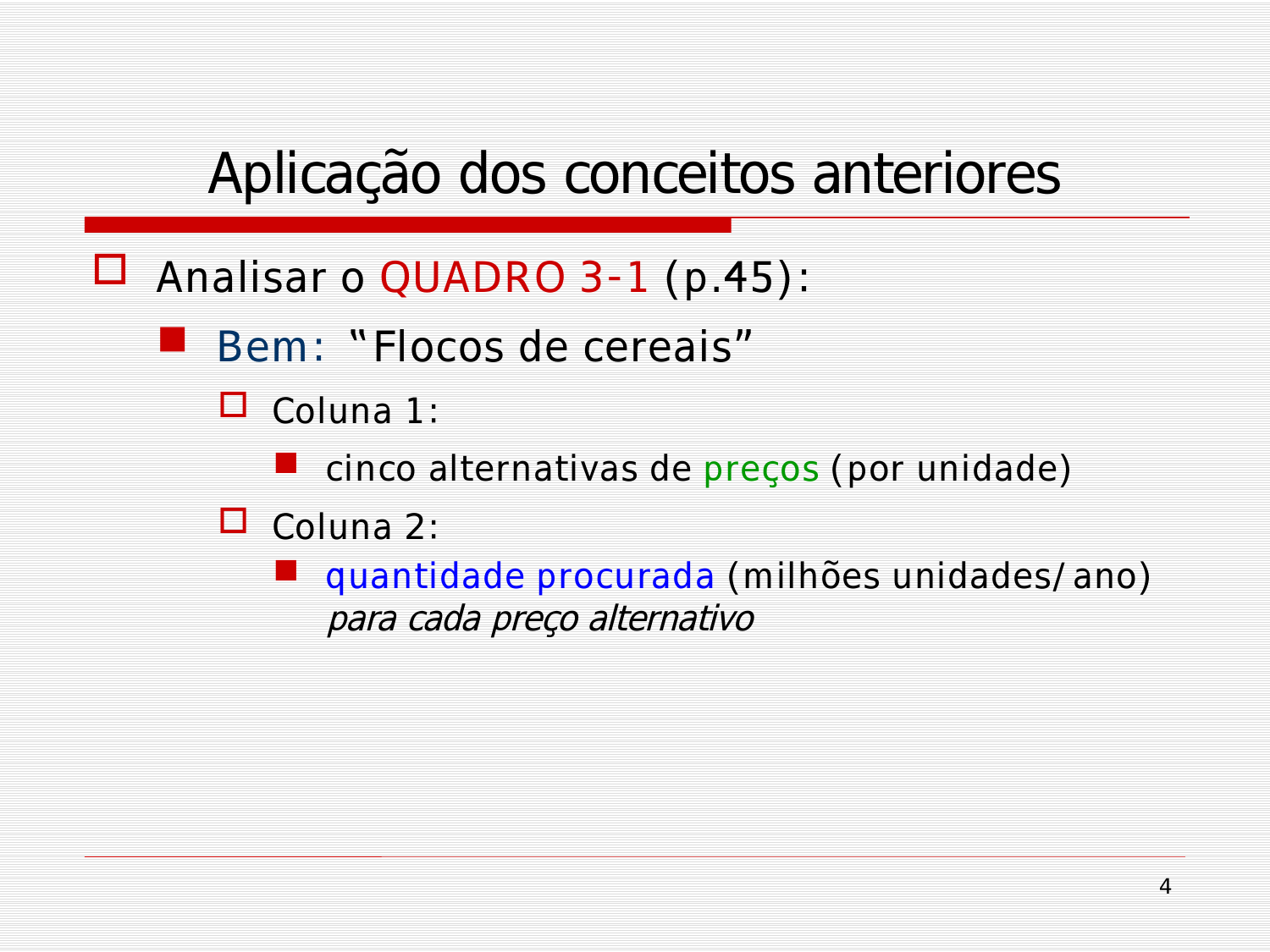

# Aplicação dos conceitos anteriores
Analisar o QUADRO 3-1 (p.45):
Bem:  “Flocos de cereais”
Coluna 1:
cinco alternativas de preços (por unidade)
Coluna 2:
quantidade procurada (milhões unidades/ano) para cada preço alternativo
4